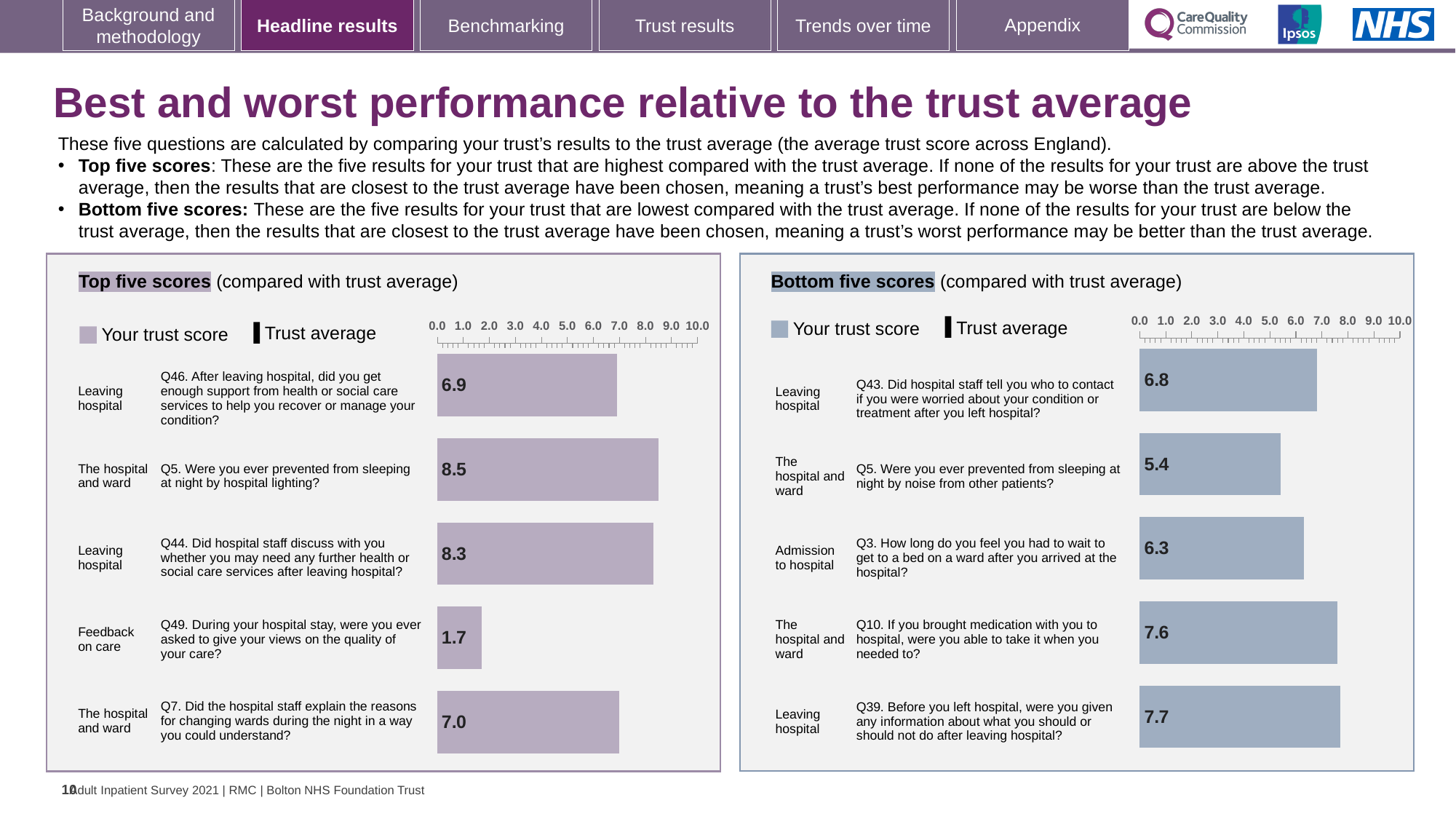

# Best and worst performance relative to the trust average
These five questions are calculated by comparing your trust’s results to the trust average (the average trust score across England).
Top five scores: These are the five results for your trust that are highest compared with the trust average. If none of the results for your trust are above the trust average, then the results that are closest to the trust average have been chosen, meaning a trust’s best performance may be worse than the trust average.
Bottom five scores: These are the five results for your trust that are lowest compared with the trust average. If none of the results for your trust are below the trust average, then the results that are closest to the trust average have been chosen, meaning a trust’s worst performance may be better than the trust average.

### Chart

| Category | Trust score | National average |
|---|---|---|
| Leaving hospital Q43. Did hospital staff tell you who to contact if you were worried about your condition or treatment after you left hospital? | 6.8 | 7.6 |
| The hospital and ward Q5. Were you ever prevented from sleeping at night by noise from other patients? | 5.4 | 6.0 |
| Admission to hospital Q3. How long do you feel you had to wait to get to a bed on a ward after you arrived at the hospital? | 6.3 | 6.8 |
| The hospital and ward Q10. If you brought medication with you to hospital, were you able to take it when you needed to? | 7.6 | 8.1 |
| Leaving hospital Q39. Before you left hospital, were you given any information about what you should or should not do after leaving hospital? | 7.7 | 8.0 |

### Chart

| Category | Trust score | National average |
|---|---|---|
| Leaving hospital Q46. After leaving hospital, did you get enough support from health or social care services to help you recover or manage your condition? | 6.9 | 6.2 |
| The hospital and ward Q5. Were you ever prevented from sleeping at night by hospital lighting? | 8.5 | 8.1 |
| Leaving hospital Q44. Did hospital staff discuss with you whether you may need any further health or social care services after leaving hospital? | 8.3 | 8.0 |
| Feedback on care Q49. During your hospital stay, were you ever asked to give your views on the quality of your care? | 1.7 | 1.4 |
| The hospital and ward Q7. Did the hospital staff explain the reasons for changing wards during the night in a way you could understand? | 7.0 | 6.7 |
Bottom five scores (compared with trust average)
Top five scores (compared with trust average)

[unsupported chart]

[unsupported chart]

Trust average
Your trust score

Trust average
Your trust score

| Leaving hospital |  | Q46. After leaving hospital, did you get enough support from health or social care services to help you recover or manage your condition? |
| --- | --- | --- |
| The hospital and ward |  | Q5. Were you ever prevented from sleeping at night by hospital lighting? |
| Leaving hospital |  | Q44. Did hospital staff discuss with you whether you may need any further health or social care services after leaving hospital? |
| Feedback on care |  | Q49. During your hospital stay, were you ever asked to give your views on the quality of your care? |
| The hospital and ward |  | Q7. Did the hospital staff explain the reasons for changing wards during the night in a way you could understand? |
| Leaving hospital |  | Q43. Did hospital staff tell you who to contact if you were worried about your condition or treatment after you left hospital? |
| --- | --- | --- |
| The hospital and ward |  | Q5. Were you ever prevented from sleeping at night by noise from other patients? |
| Admission to hospital |  | Q3. How long do you feel you had to wait to get to a bed on a ward after you arrived at the hospital? |
| The hospital and ward |  | Q10. If you brought medication with you to hospital, were you able to take it when you needed to? |
| Leaving hospital |  | Q39. Before you left hospital, were you given any information about what you should or should not do after leaving hospital? |
10